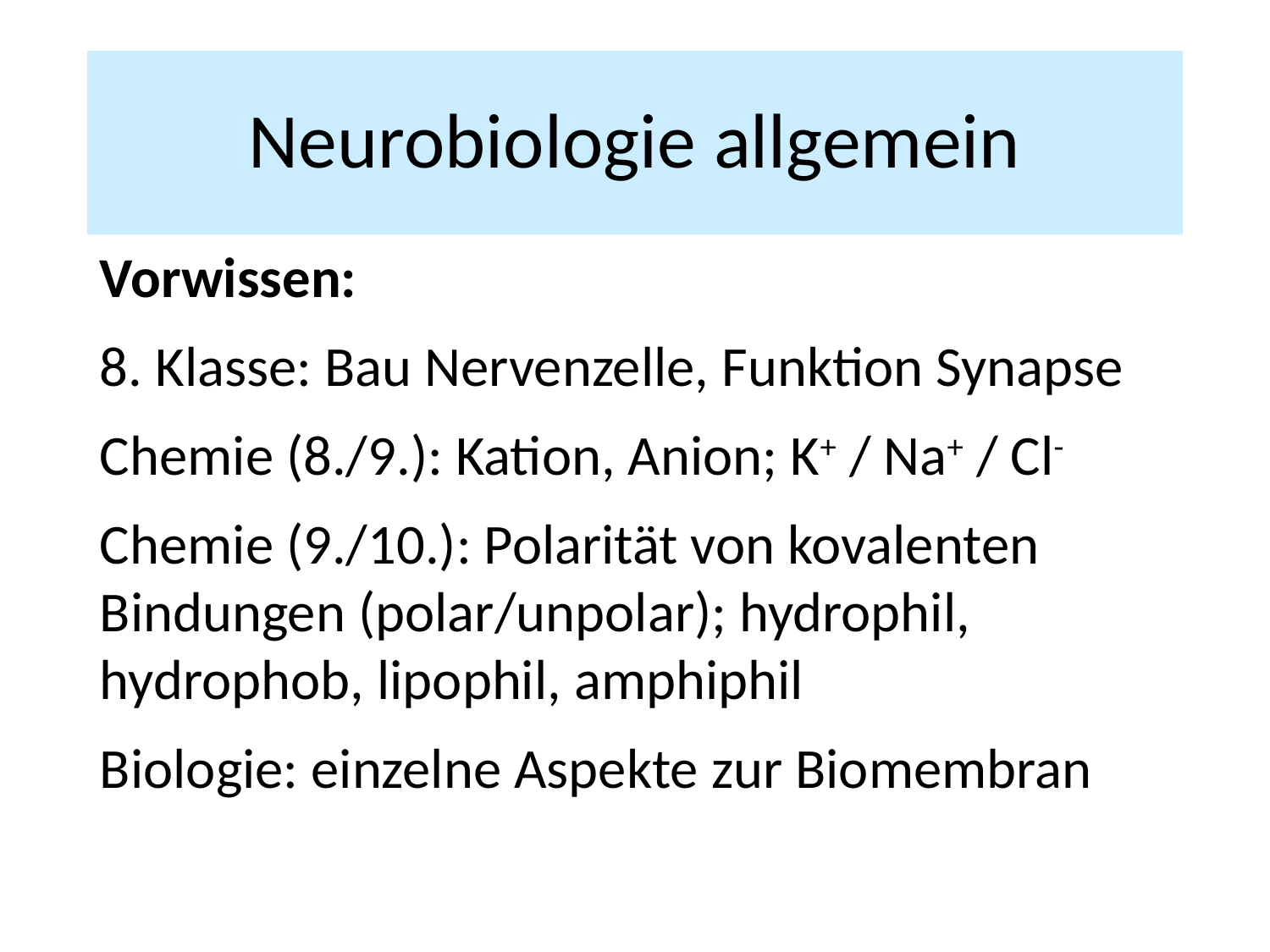

# Neurobiologie allgemein
Vorwissen:
8. Klasse: Bau Nervenzelle, Funktion Synapse
Chemie (8./9.): Kation, Anion; K+ / Na+ / Cl-
Chemie (9./10.): Polarität von kovalenten Bindungen (polar/unpolar); hydrophil, hydrophob, lipophil, amphiphil
Biologie: einzelne Aspekte zur Biomembran